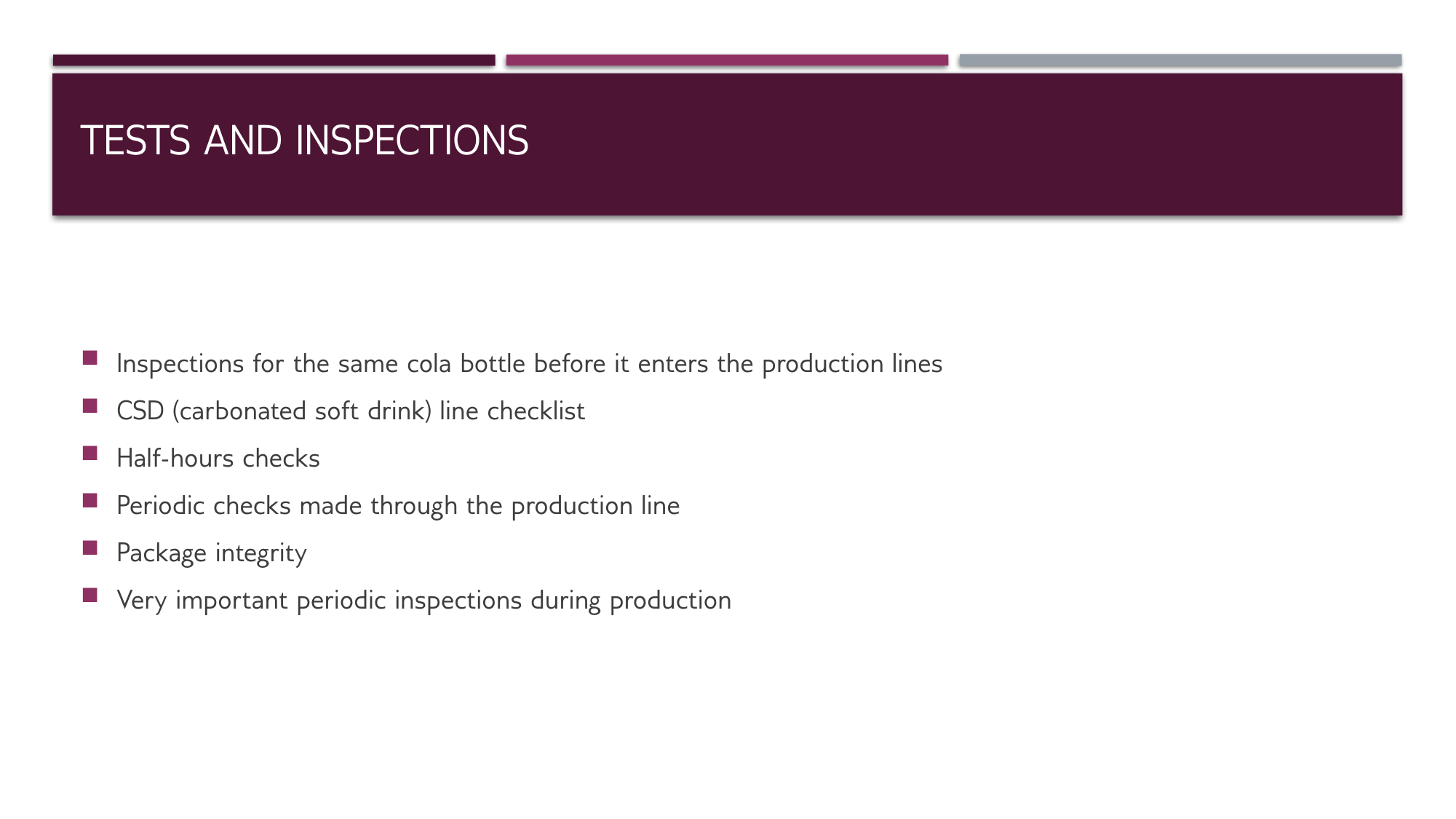

# Tests and inspections
Inspections for the same cola bottle before it enters the production lines
CSD (carbonated soft drink) line checklist
Half-hours checks
Periodic checks made through the production line
Package integrity
Very important periodic inspections during production